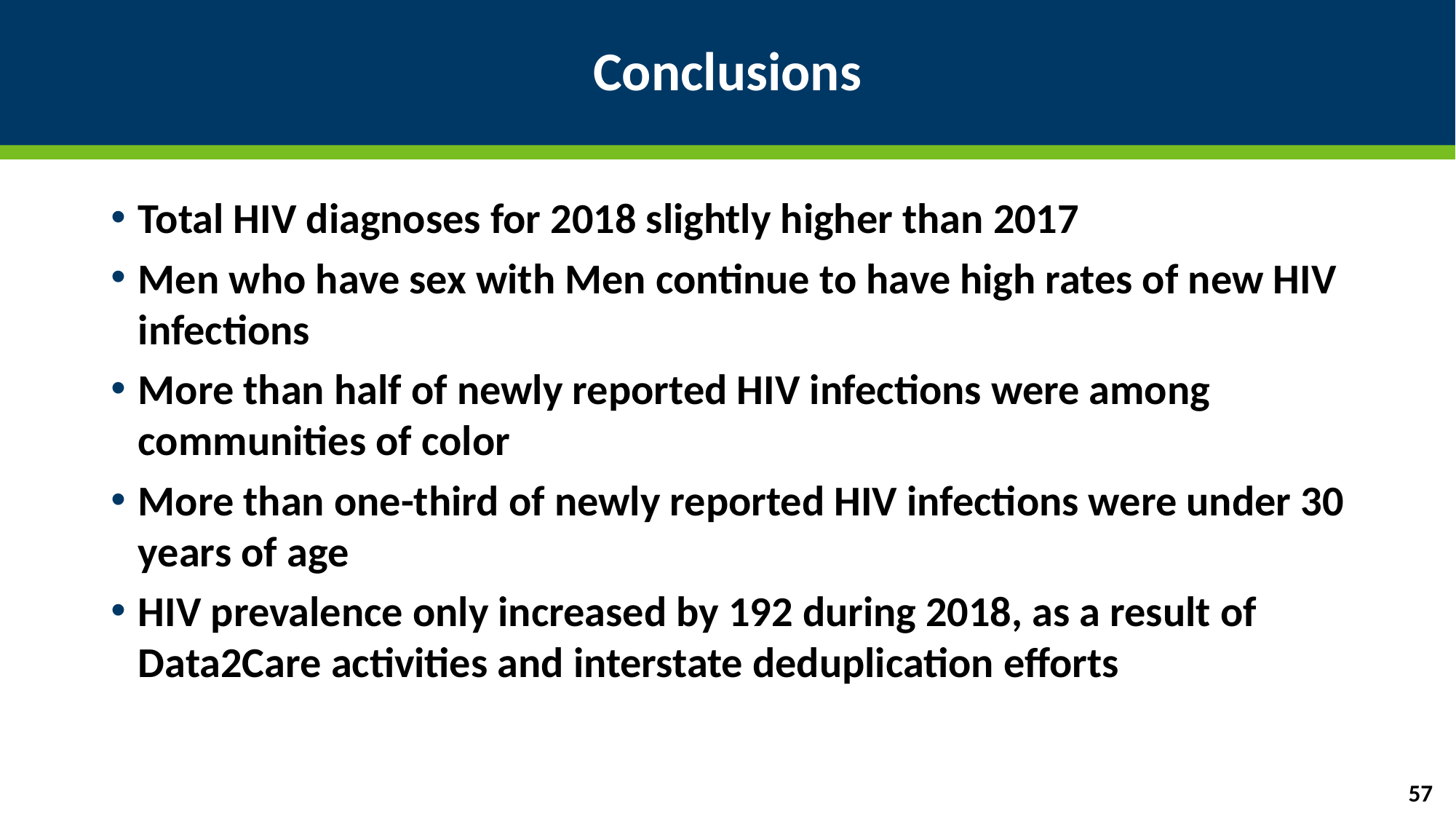

# Conclusions
Total HIV diagnoses for 2018 slightly higher than 2017
Men who have sex with Men continue to have high rates of new HIV infections
More than half of newly reported HIV infections were among communities of color
More than one-third of newly reported HIV infections were under 30 years of age
HIV prevalence only increased by 192 during 2018, as a result of Data2Care activities and interstate deduplication efforts
57